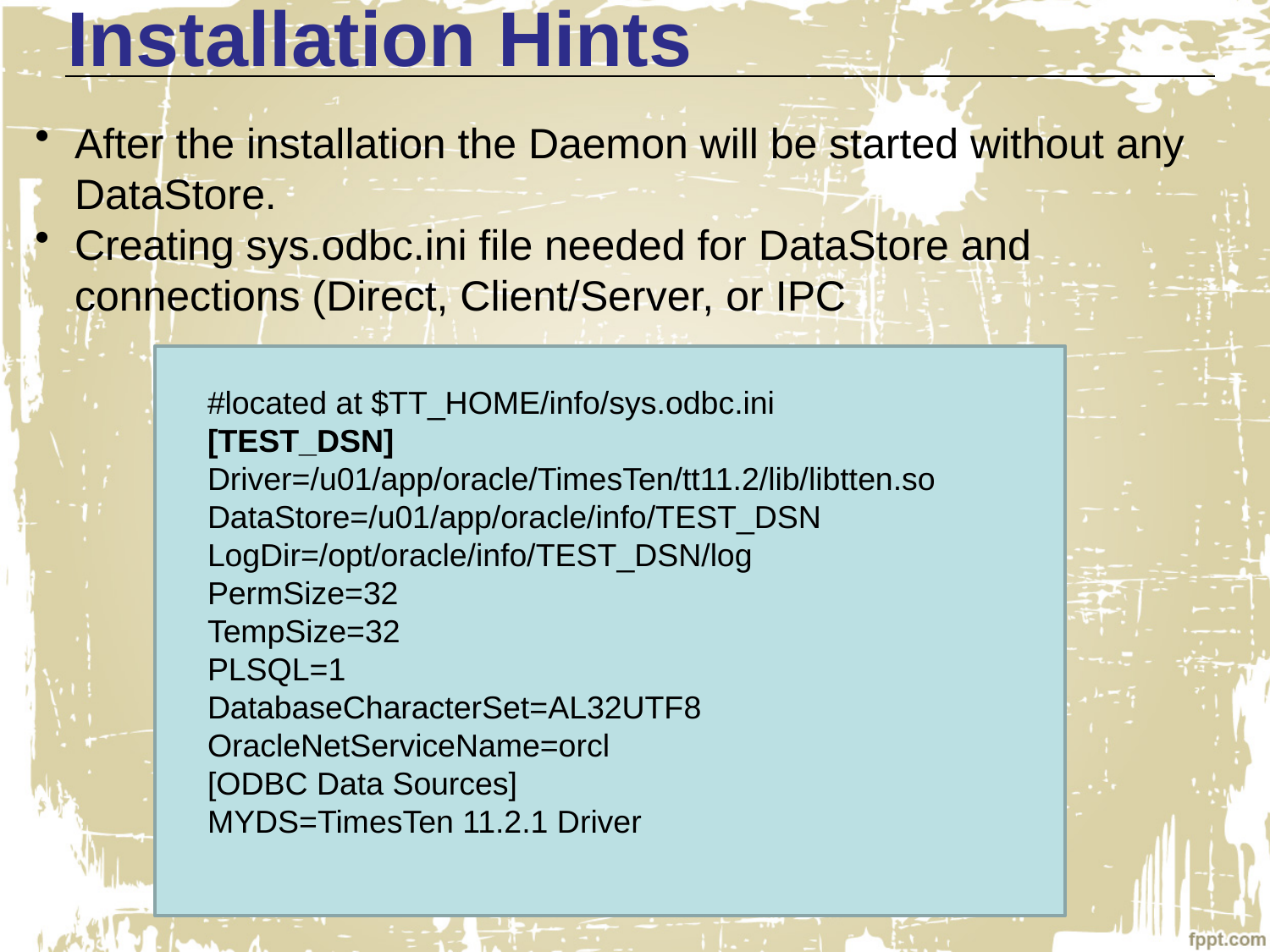

Installation Hints
After the installation the Daemon will be started without any DataStore.
Creating sys.odbc.ini file needed for DataStore and connections (Direct, Client/Server, or IPC

#located at $TT_HOME/info/sys.odbc.ini
[TEST_DSN]
Driver=/u01/app/oracle/TimesTen/tt11.2/lib/libtten.so
DataStore=/u01/app/oracle/info/TEST_DSN
LogDir=/opt/oracle/info/TEST_DSN/log
PermSize=32
TempSize=32
PLSQL=1
DatabaseCharacterSet=AL32UTF8
OracleNetServiceName=orcl
[ODBC Data Sources]
MYDS=TimesTen 11.2.1 Driver